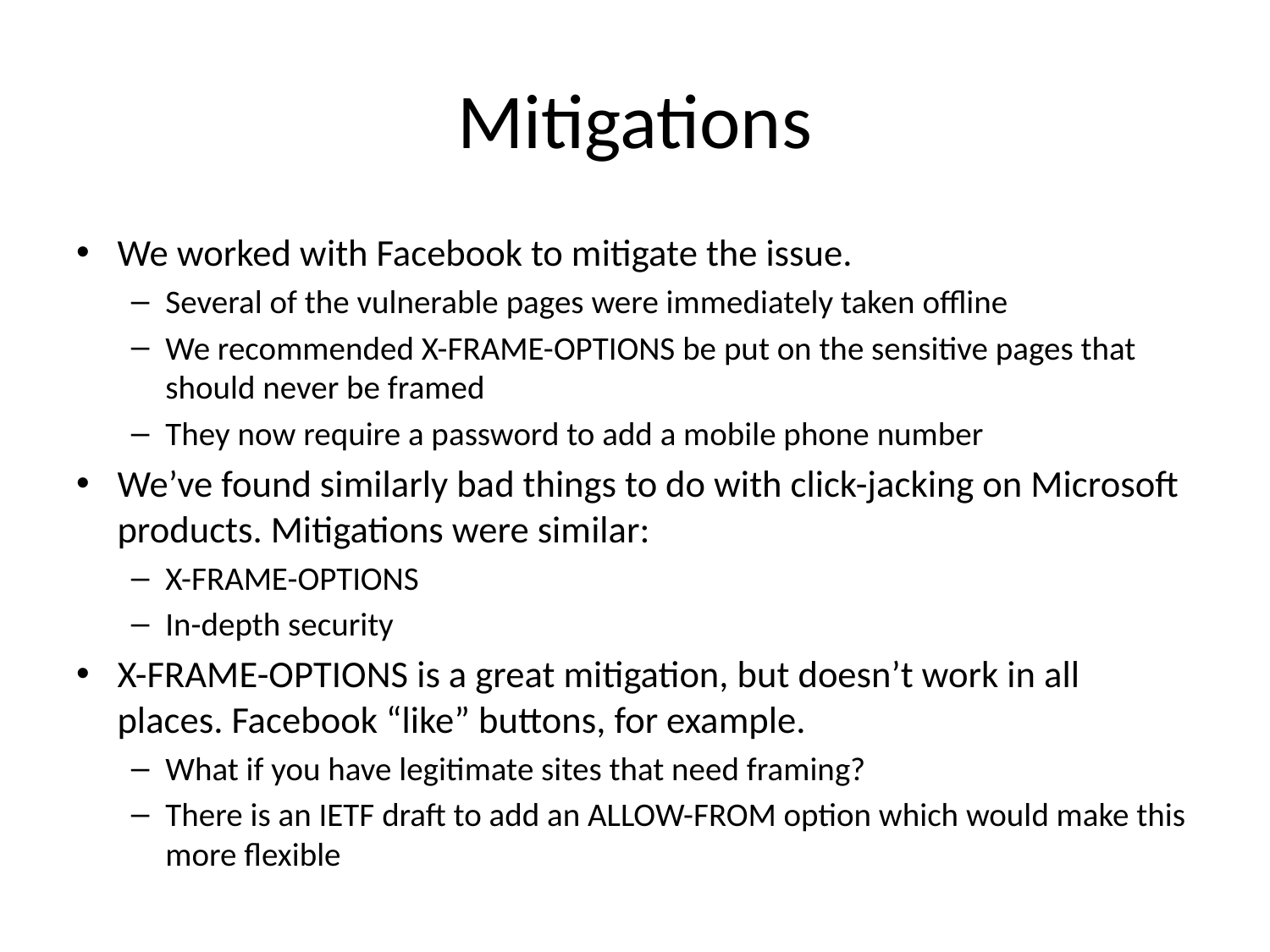

# Mitigations
We worked with Facebook to mitigate the issue.
Several of the vulnerable pages were immediately taken offline
We recommended X-FRAME-OPTIONS be put on the sensitive pages that should never be framed
They now require a password to add a mobile phone number
We’ve found similarly bad things to do with click-jacking on Microsoft products. Mitigations were similar:
X-FRAME-OPTIONS
In-depth security
X-FRAME-OPTIONS is a great mitigation, but doesn’t work in all places. Facebook “like” buttons, for example.
What if you have legitimate sites that need framing?
There is an IETF draft to add an ALLOW-FROM option which would make this more flexible